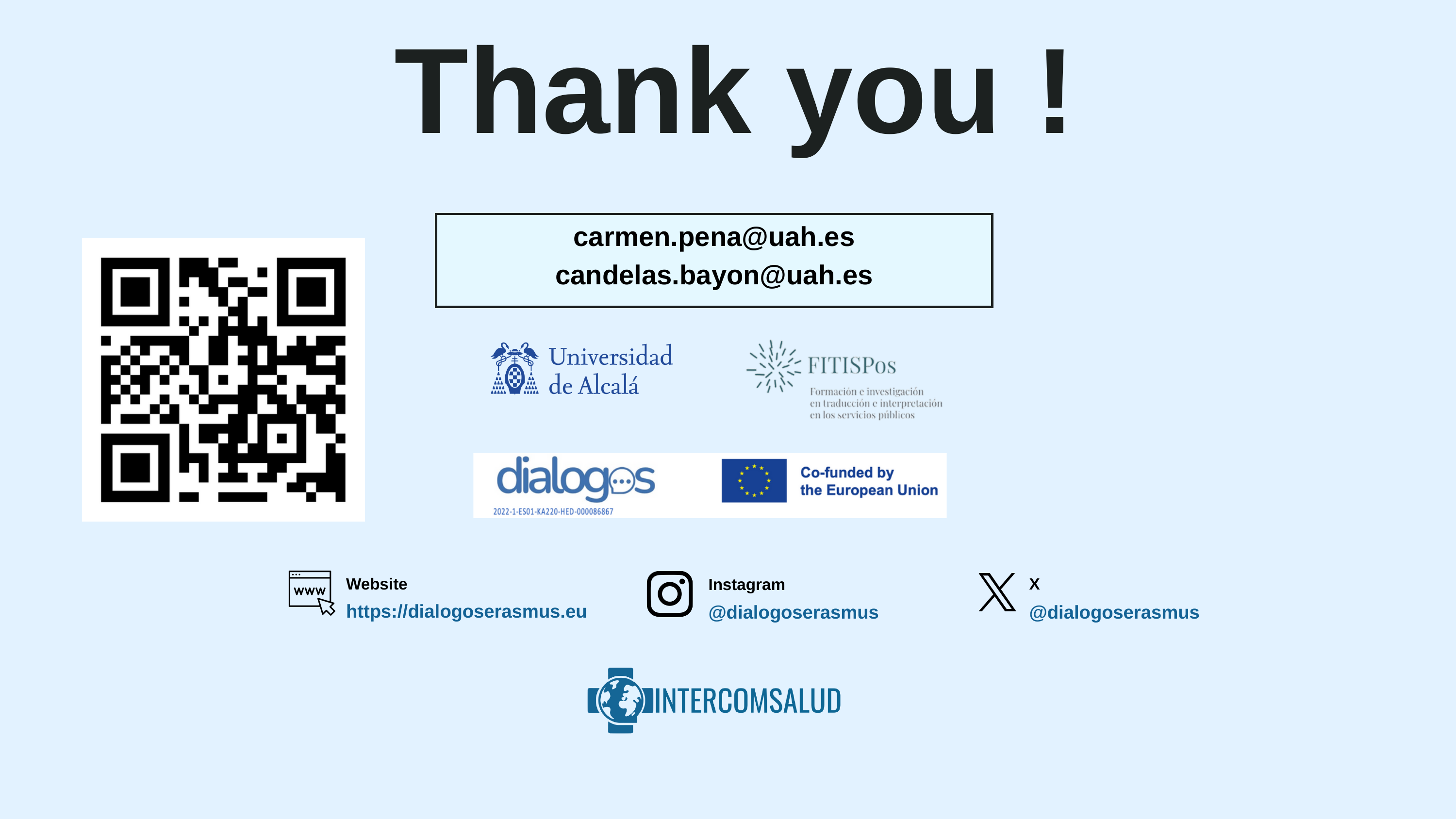

Thank you !

carmen.pena@uah.es
candelas.bayon@uah.es

Website
X
Instagram

@dialogoserasmus
@dialogoserasmus
https://dialogoserasmus.eu